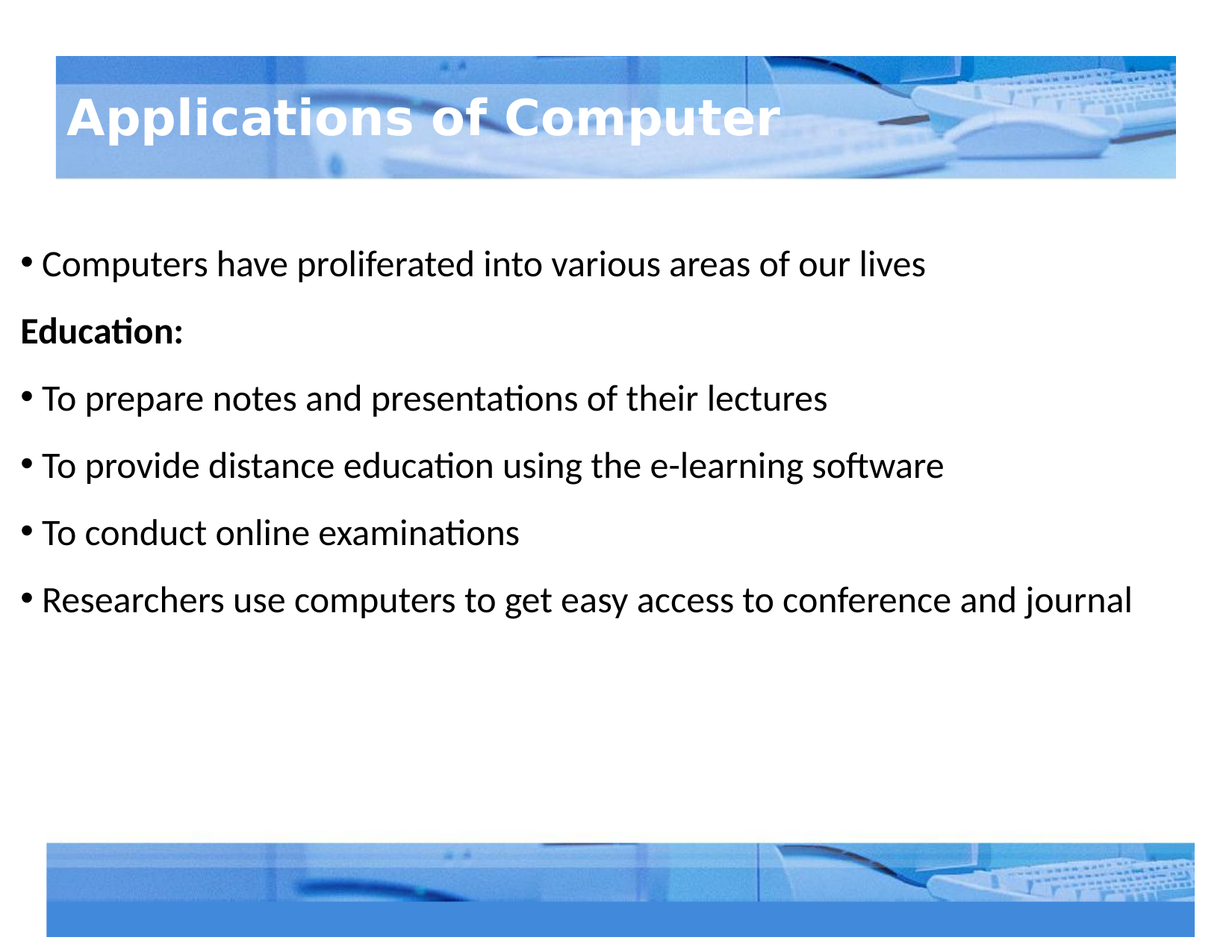

# Applications of Computer
 Computers have proliferated into various areas of our lives
Education:
 To prepare notes and presentations of their lectures
 To provide distance education using the e-learning software
 To conduct online examinations
 Researchers use computers to get easy access to conference and journal